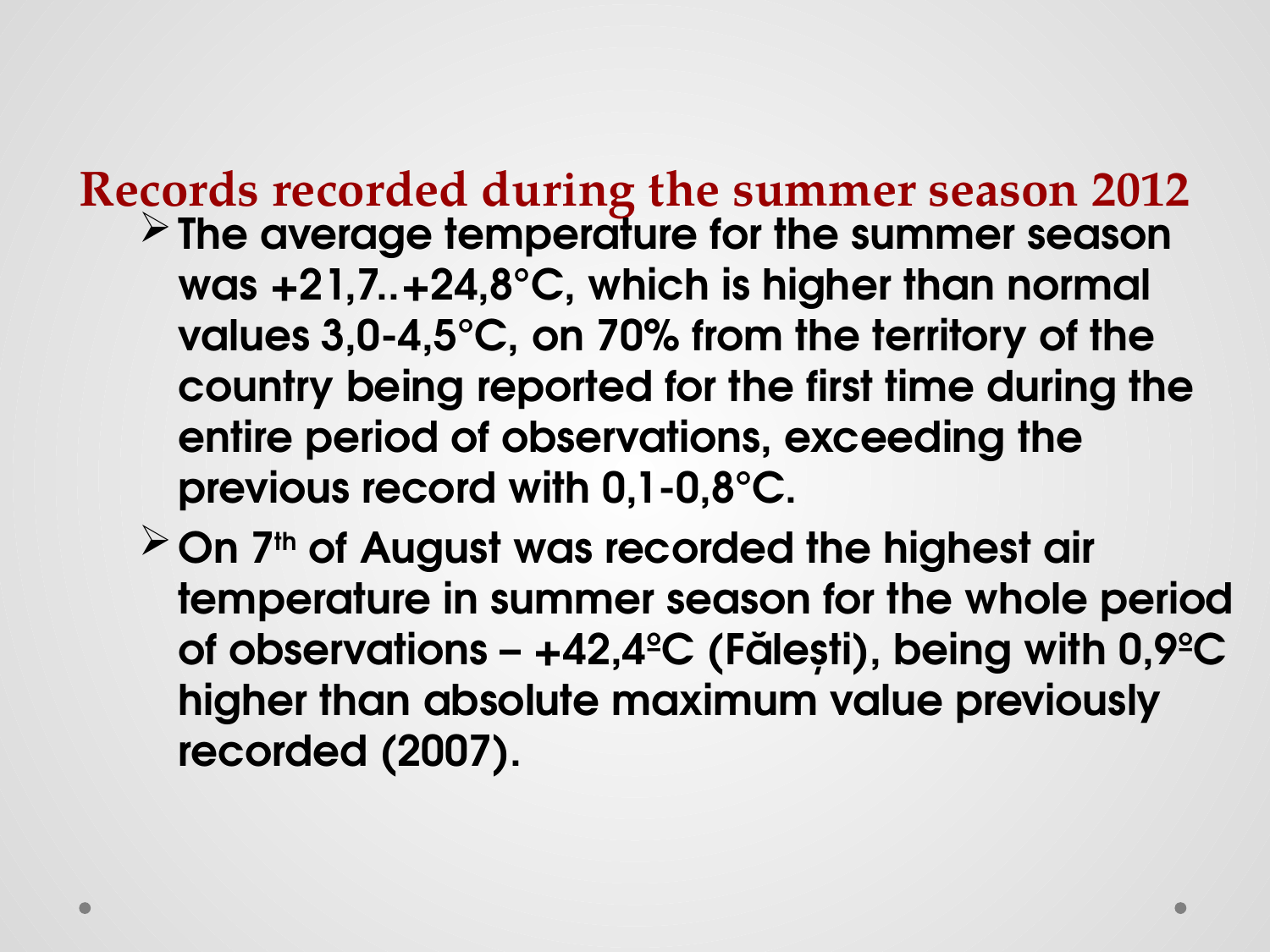

# Records recorded during the summer season 2012
The average temperature for the summer season was +21,7..+24,8°C, which is higher than normal values 3,0-4,5°C, on 70% from the territory of the country being reported for the first time during the entire period of observations, exceeding the previous record with 0,1-0,8°C.
On 7th of August was recorded the highest air temperature in summer season for the whole period of observations – +42,4ºC (Fălești), being with 0,9ºC higher than absolute maximum value previously recorded (2007).